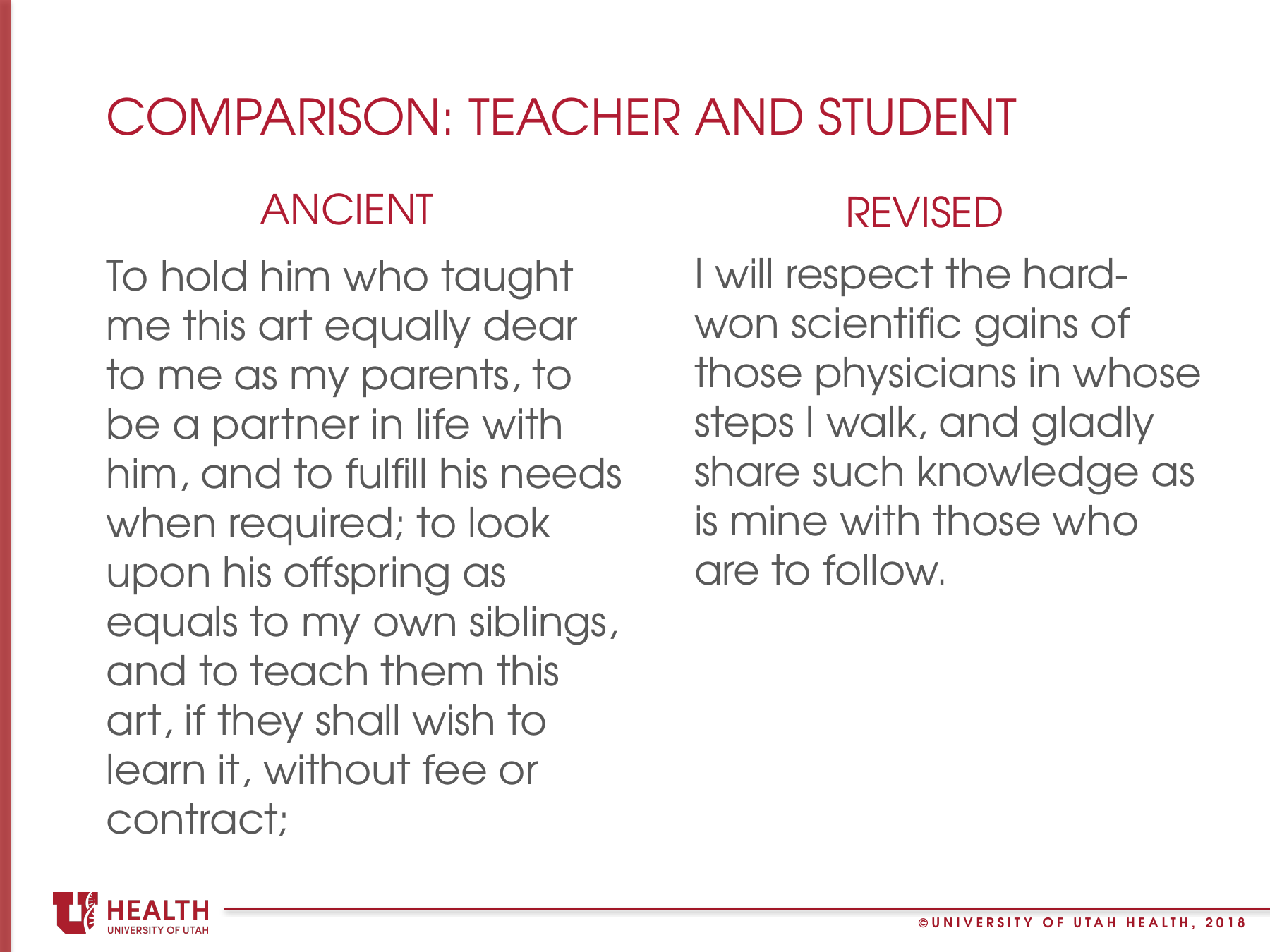

# Comparison: teacher and student
Ancient
revised
I will respect the hard-won scientific gains of those physicians in whose steps I walk, and gladly share such knowledge as is mine with those who are to follow.

To hold him who taught me this art equally dear to me as my parents, to be a partner in life with him, and to fulfill his needs when required; to look upon his offspring as equals to my own siblings, and to teach them this art, if they shall wish to learn it, without fee or contract;